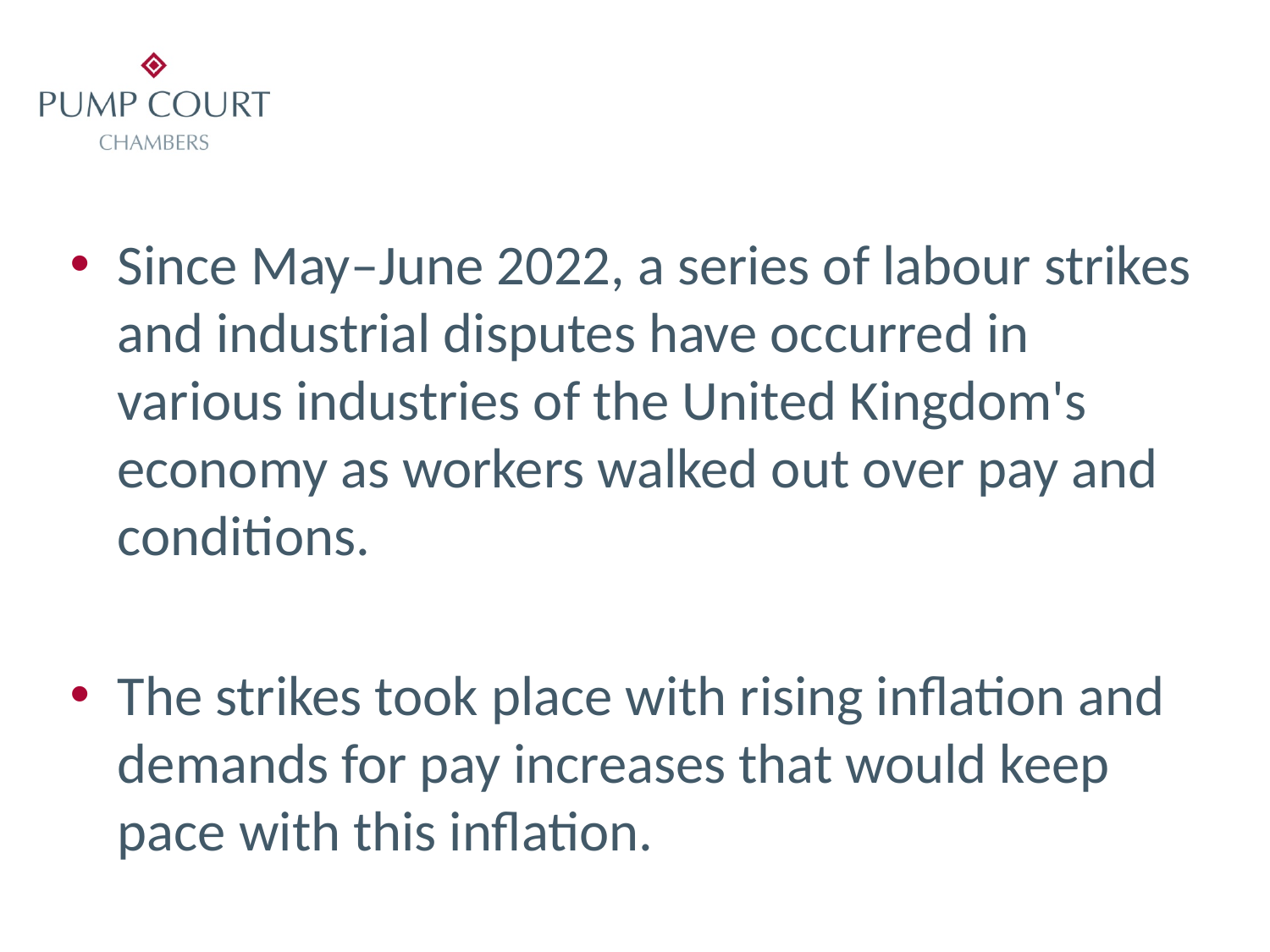

Since May–June 2022, a series of labour strikes and industrial disputes have occurred in various industries of the United Kingdom's economy as workers walked out over pay and conditions.

The strikes took place with rising inflation and demands for pay increases that would keep pace with this inflation.